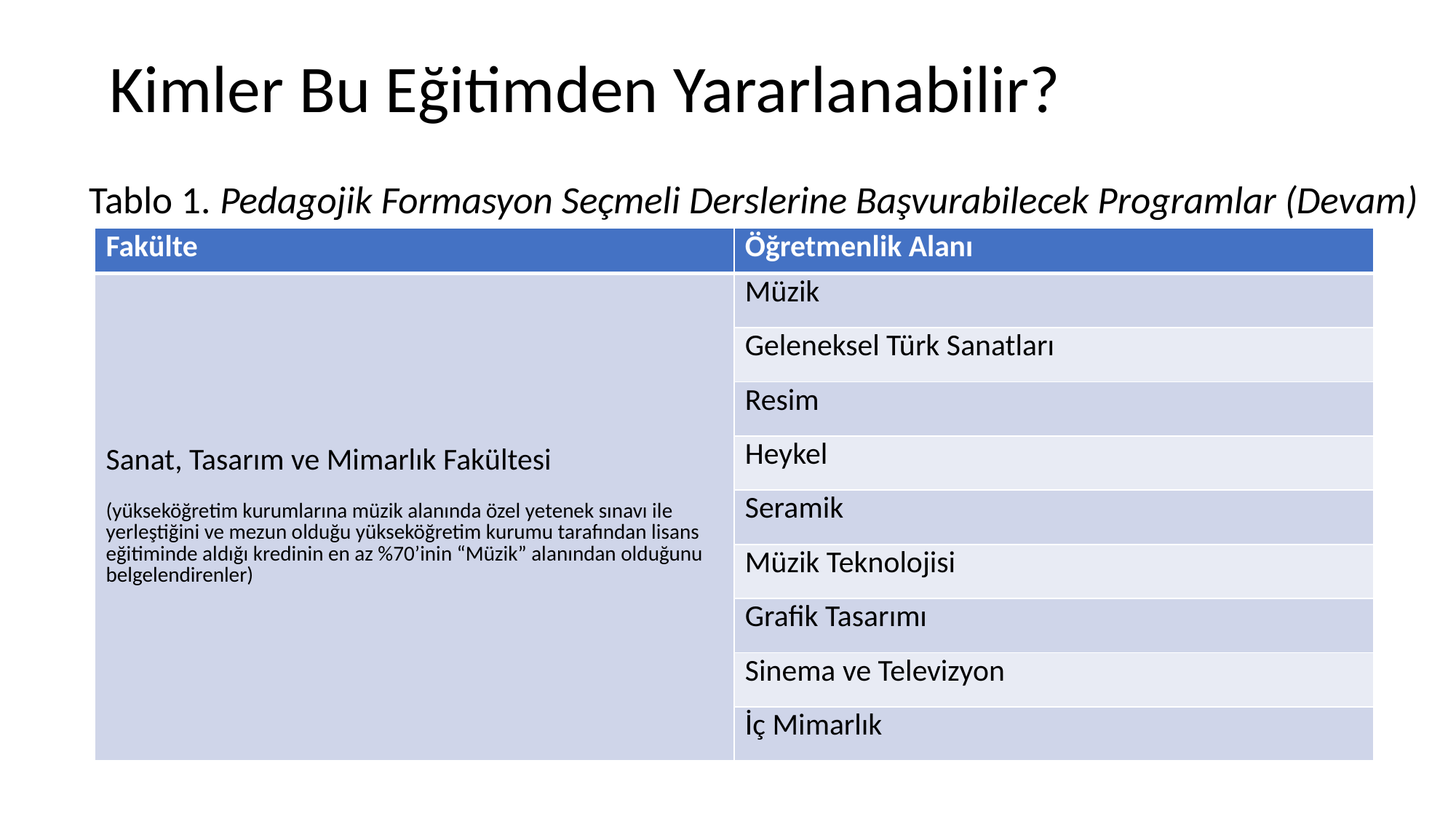

# Kimler Bu Eğitimden Yararlanabilir?
Tablo 1. Pedagojik Formasyon Seçmeli Derslerine Başvurabilecek Programlar (Devam)
| Fakülte | Öğretmenlik Alanı |
| --- | --- |
| Sanat, Tasarım ve Mimarlık Fakültesi (yükseköğretim kurumlarına müzik alanında özel yetenek sınavı ile yerleştiğini ve mezun olduğu yükseköğretim kurumu tarafından lisans eğitiminde aldığı kredinin en az %70’inin “Müzik” alanından olduğunu belgelendirenler) | Müzik |
|  | Geleneksel Türk Sanatları |
|  | Resim |
|  | Heykel |
|  | Seramik |
|  | Müzik Teknolojisi |
|  | Grafik Tasarımı |
|  | Sinema ve Televizyon |
|  | İç Mimarlık |